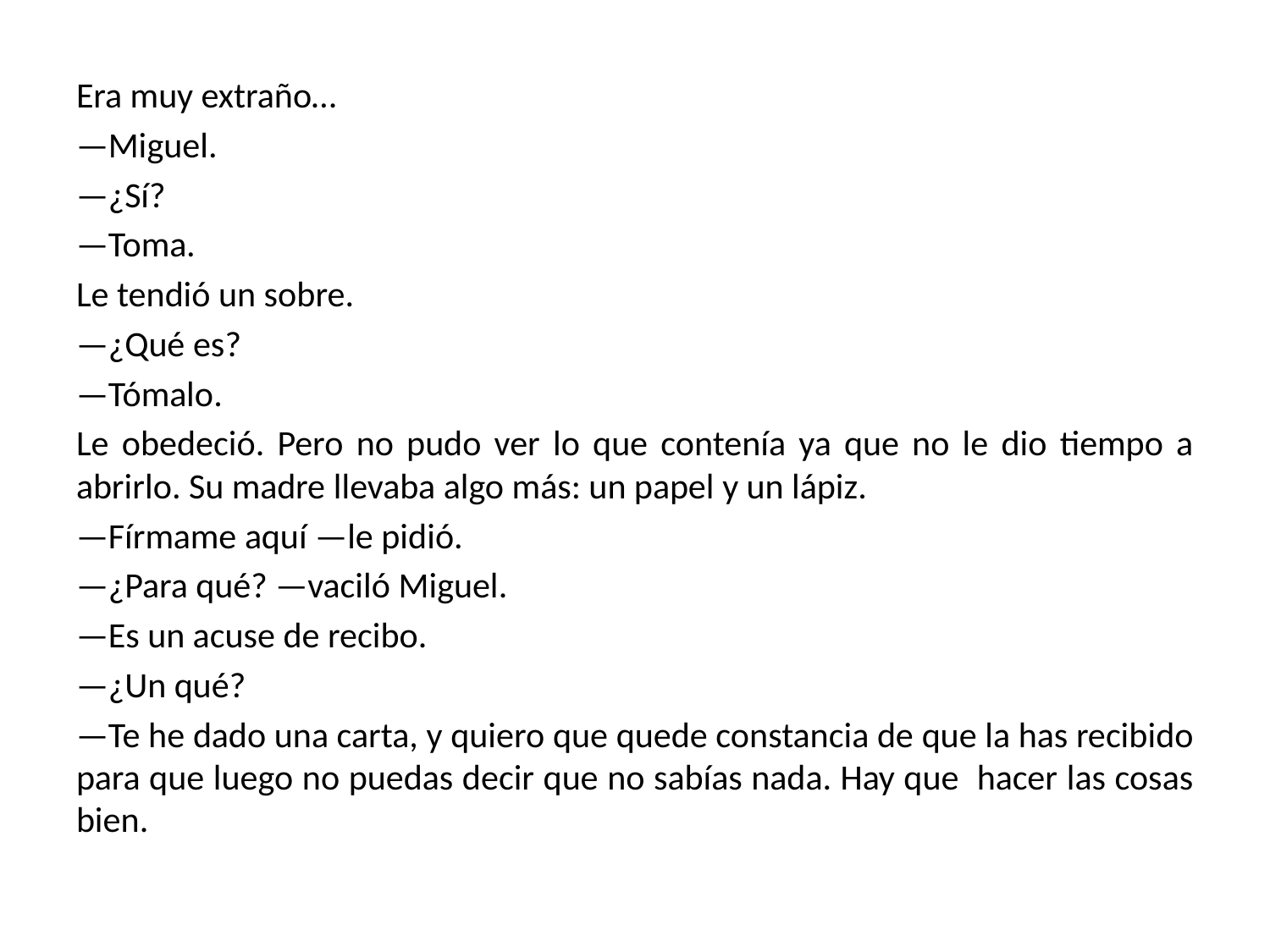

Era muy extraño…
—Miguel.
—¿Sí?
—Toma.
Le tendió un sobre.
—¿Qué es?
—Tómalo.
Le obedeció. Pero no pudo ver lo que contenía ya que no le dio tiempo a abrirlo. Su madre llevaba algo más: un papel y un lápiz.
—Fírmame aquí —le pidió.
—¿Para qué? —vaciló Miguel.
—Es un acuse de recibo.
—¿Un qué?
—Te he dado una carta, y quiero que quede constancia de que la has recibido para que luego no puedas decir que no sabías nada. Hay que  hacer las cosas bien.